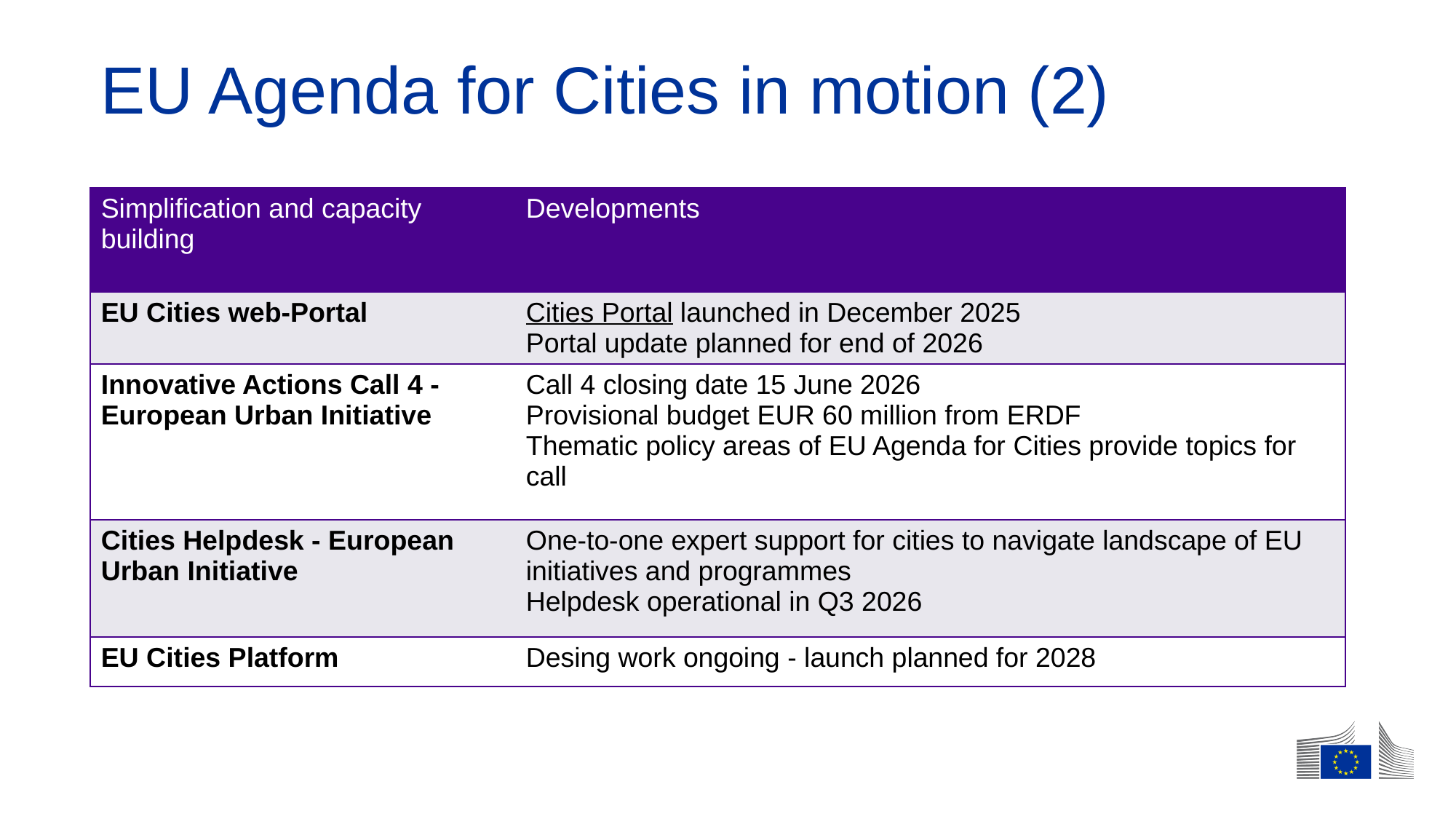

# EU Agenda for Cities in motion (2)
| Simplification and capacity building | Developments |
| --- | --- |
| EU Cities web-Portal | Cities Portal launched in December 2025 Portal update planned for end of 2026 |
| Innovative Actions Call 4 - European Urban Initiative | Call 4 closing date 15 June 2026 Provisional budget EUR 60 million from ERDF Thematic policy areas of EU Agenda for Cities provide topics for call |
| Cities Helpdesk - European Urban Initiative | One-to-one expert support for cities to navigate landscape of EU initiatives and programmes Helpdesk operational in Q3 2026 |
| EU Cities Platform | Desing work ongoing - launch planned for 2028 |